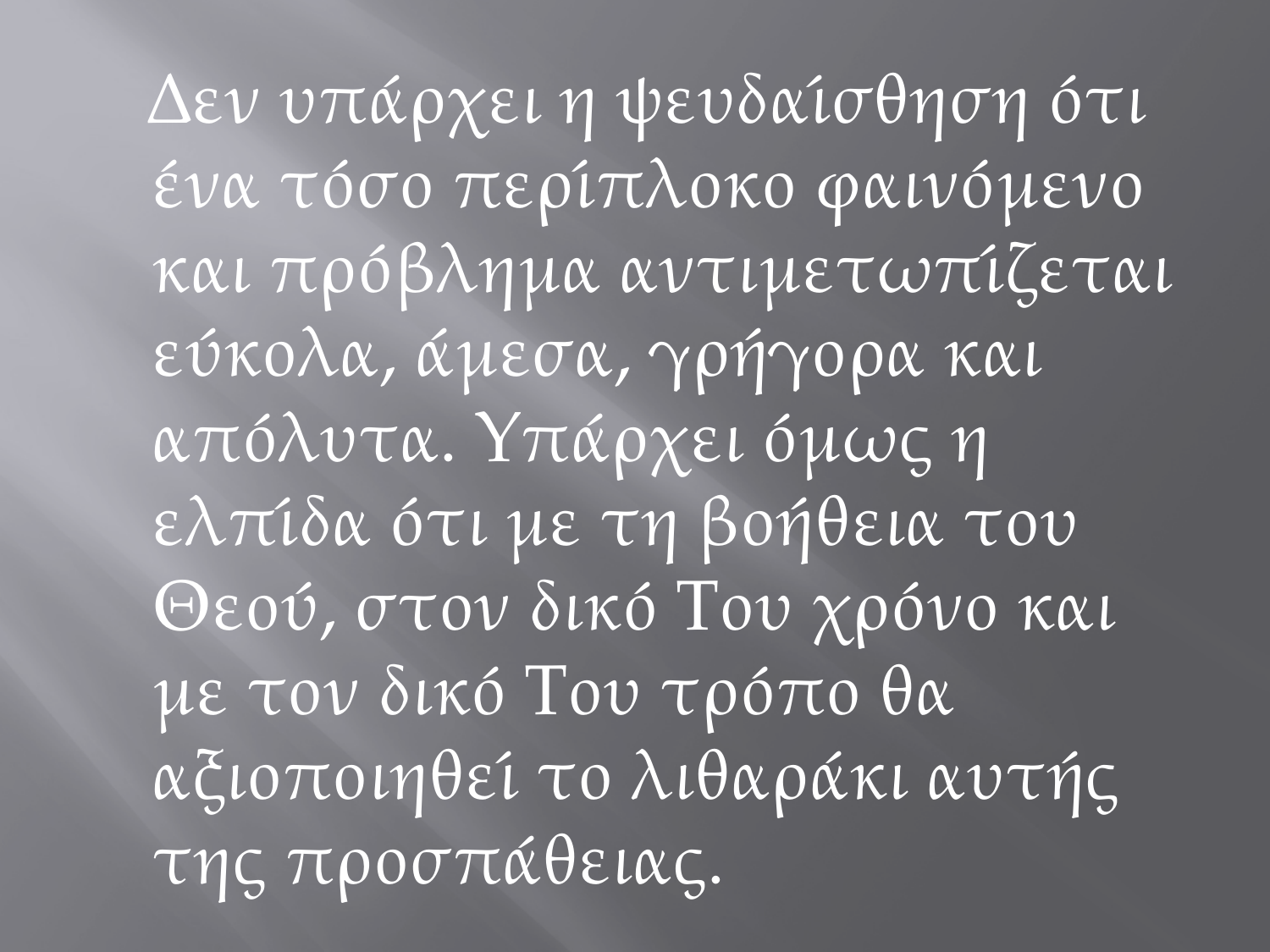

Δεν υπάρχει η ψευδαίσθηση ότι ένα τόσο περίπλοκο φαινόμενο και πρόβλημα αντιμετωπίζεται εύκολα, άμεσα, γρήγορα και απόλυτα. Υπάρχει όμως η ελπίδα ότι με τη βοήθεια του Θεού, στον δικό Του χρόνο και με τον δικό Του τρόπο θα αξιοποιηθεί το λιθαράκι αυτής της προσπάθειας.